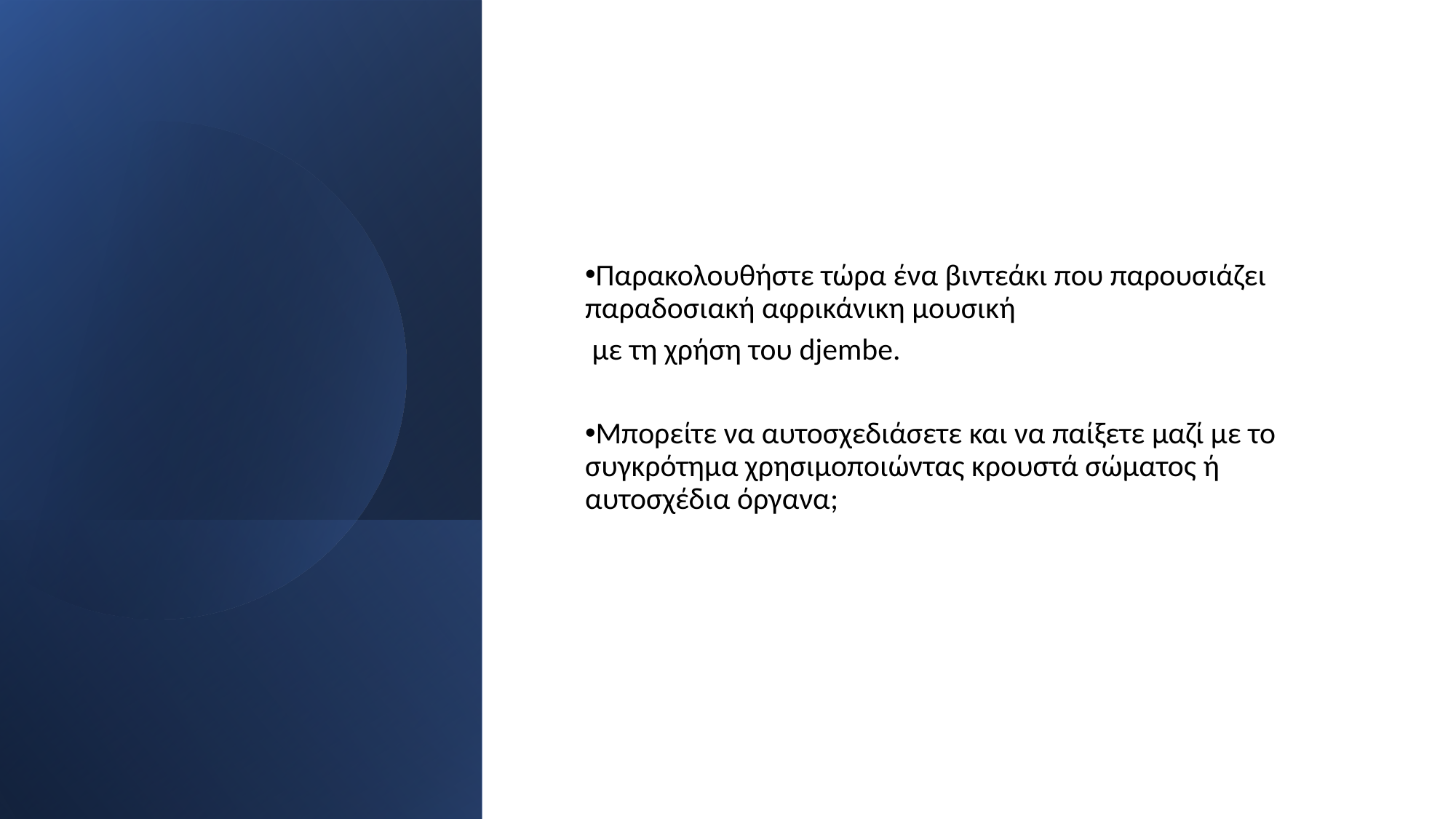

Παρακολουθήστε τώρα ένα βιντεάκι που παρουσιάζει παραδοσιακή αφρικάνικη μουσική
 με τη χρήση του djembe.

Μπορείτε να αυτοσχεδιάσετε και να παίξετε μαζί με το συγκρότημα χρησιμοποιώντας κρουστά σώματος ή αυτοσχέδια όργανα;